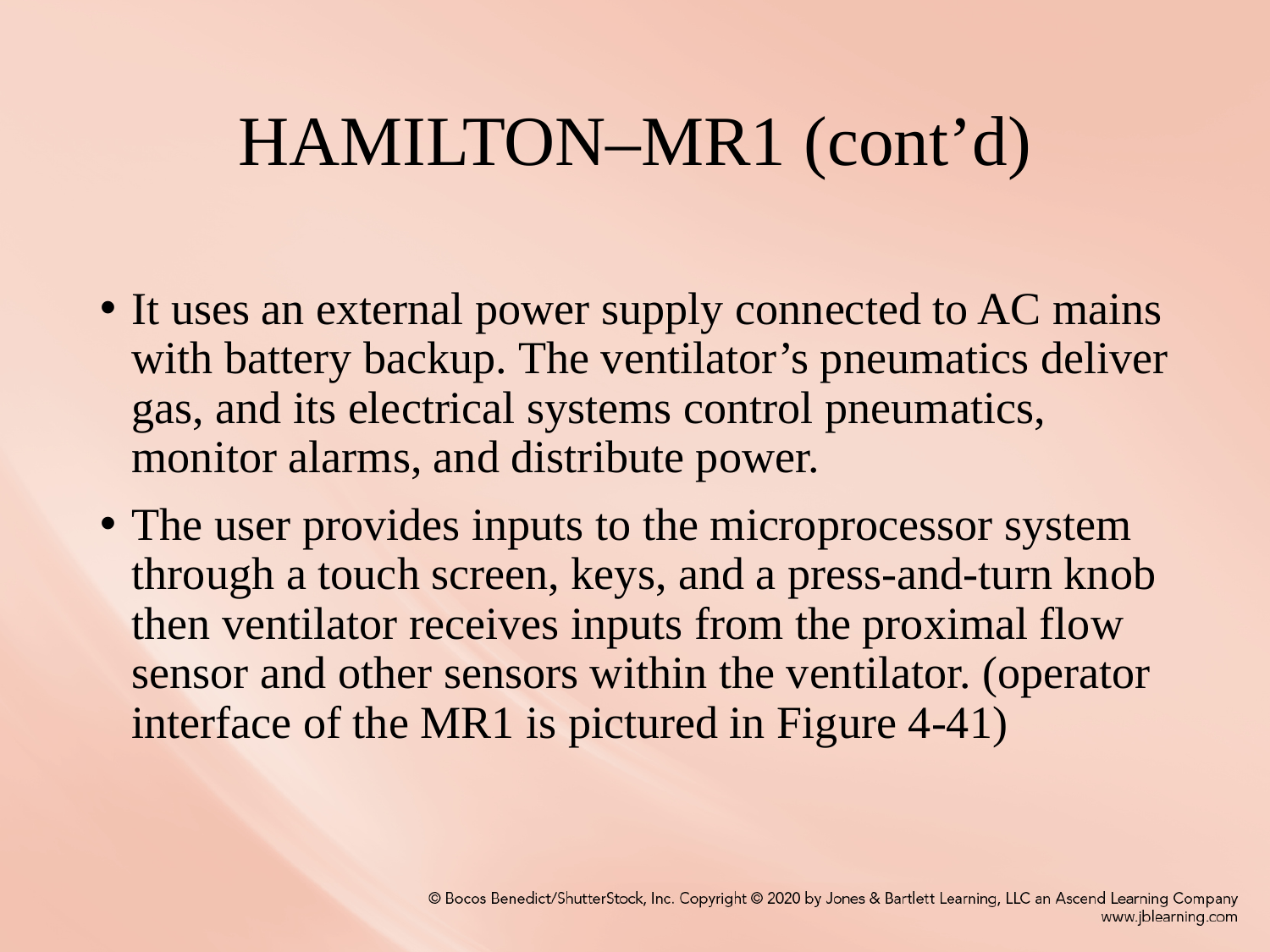

# HAMILTON–MR1 (cont’d)
It uses an external power supply connected to AC mains with battery backup. The ventilator’s pneumatics deliver gas, and its electrical systems control pneumatics, monitor alarms, and distribute power.
The user provides inputs to the microprocessor system through a touch screen, keys, and a press-and-turn knob then ventilator receives inputs from the proximal flow sensor and other sensors within the ventilator. (operator interface of the MR1 is pictured in Figure 4-41)